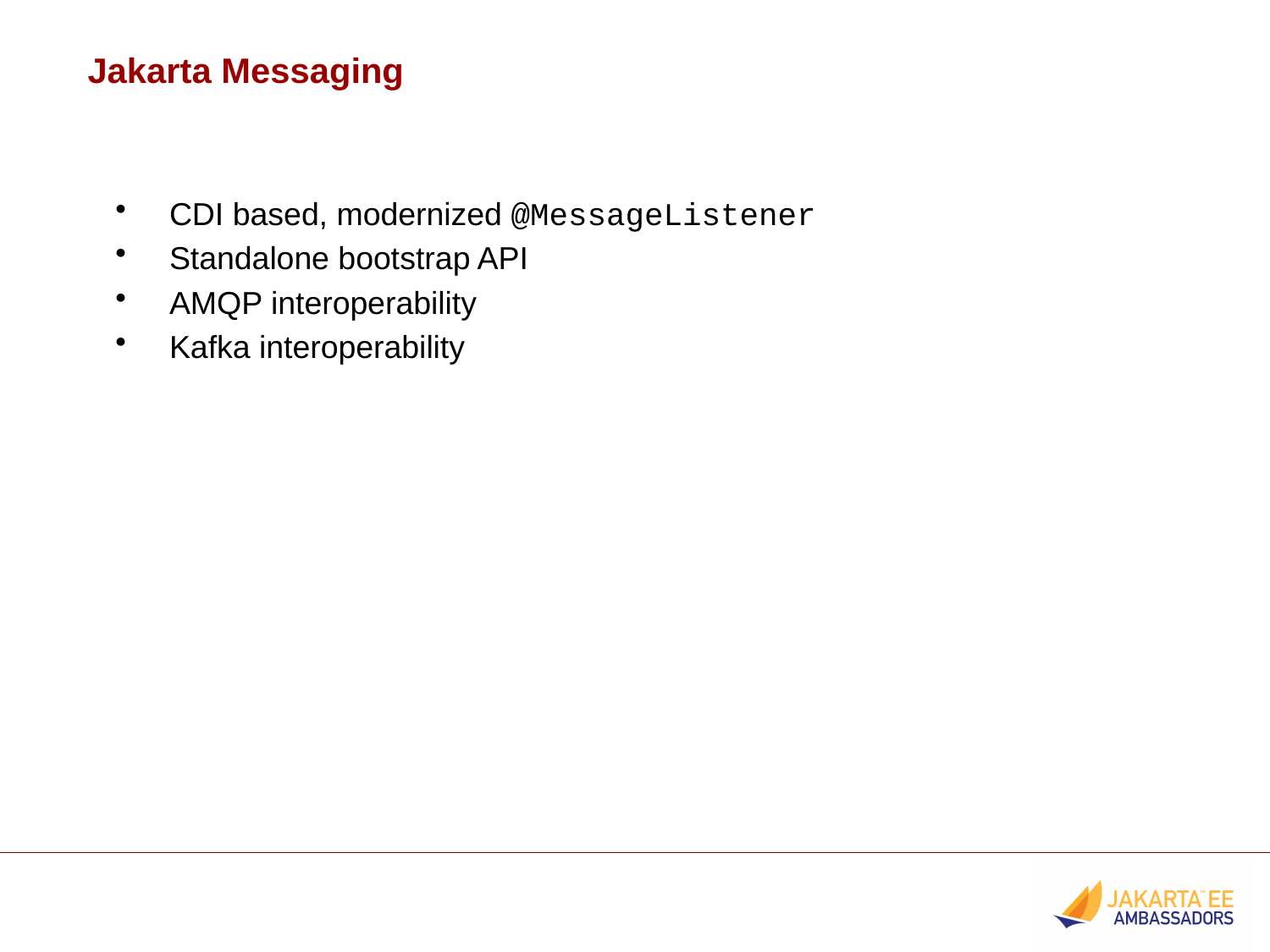

Jakarta Messaging
 CDI based, modernized @MessageListener
 Standalone bootstrap API
 AMQP interoperability
 Kafka interoperability